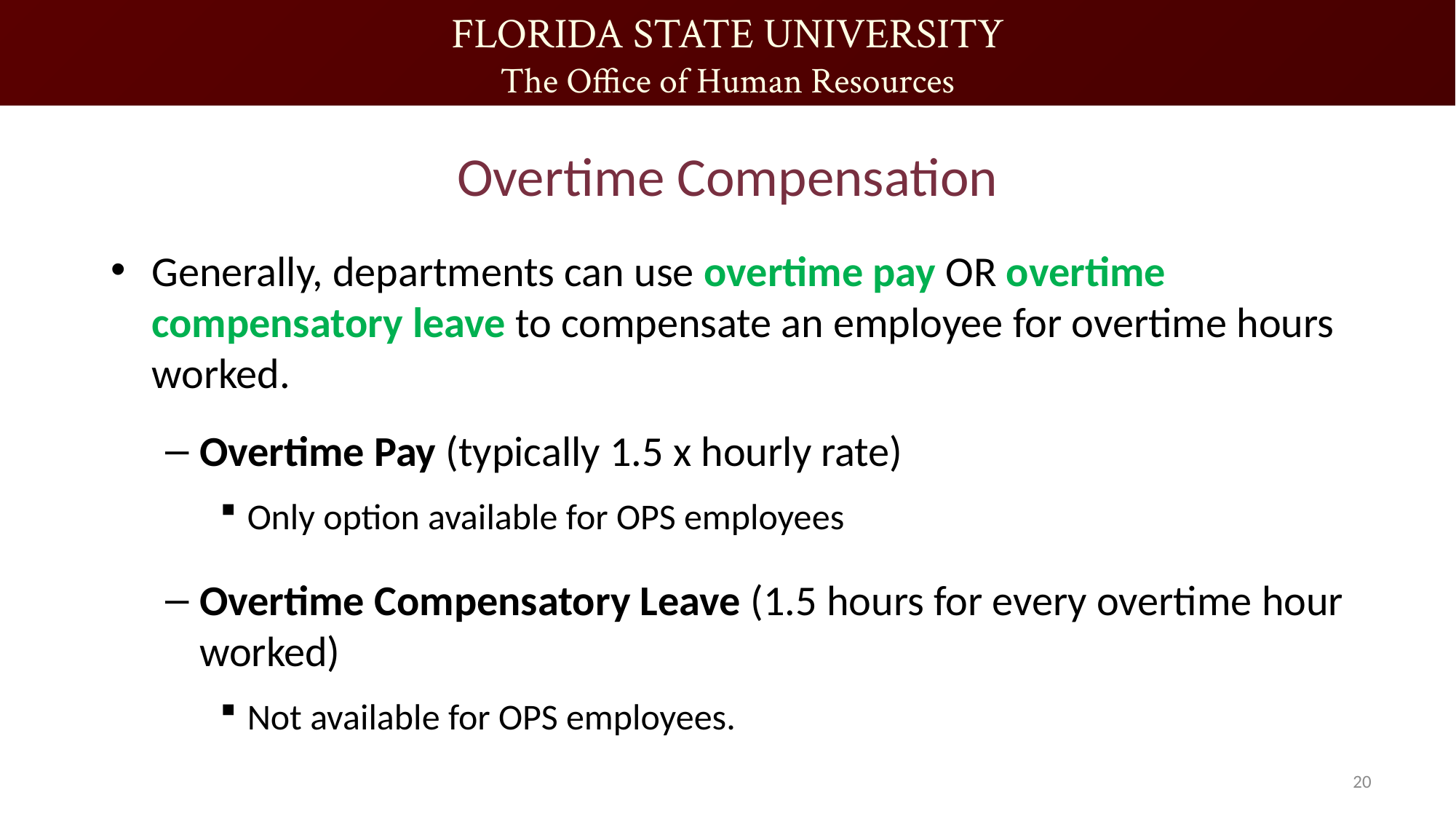

# Overtime Compensation
Generally, departments can use overtime pay OR overtime compensatory leave to compensate an employee for overtime hours worked.
Overtime Pay (typically 1.5 x hourly rate)
Only option available for OPS employees
Overtime Compensatory Leave (1.5 hours for every overtime hour worked)
Not available for OPS employees.

20